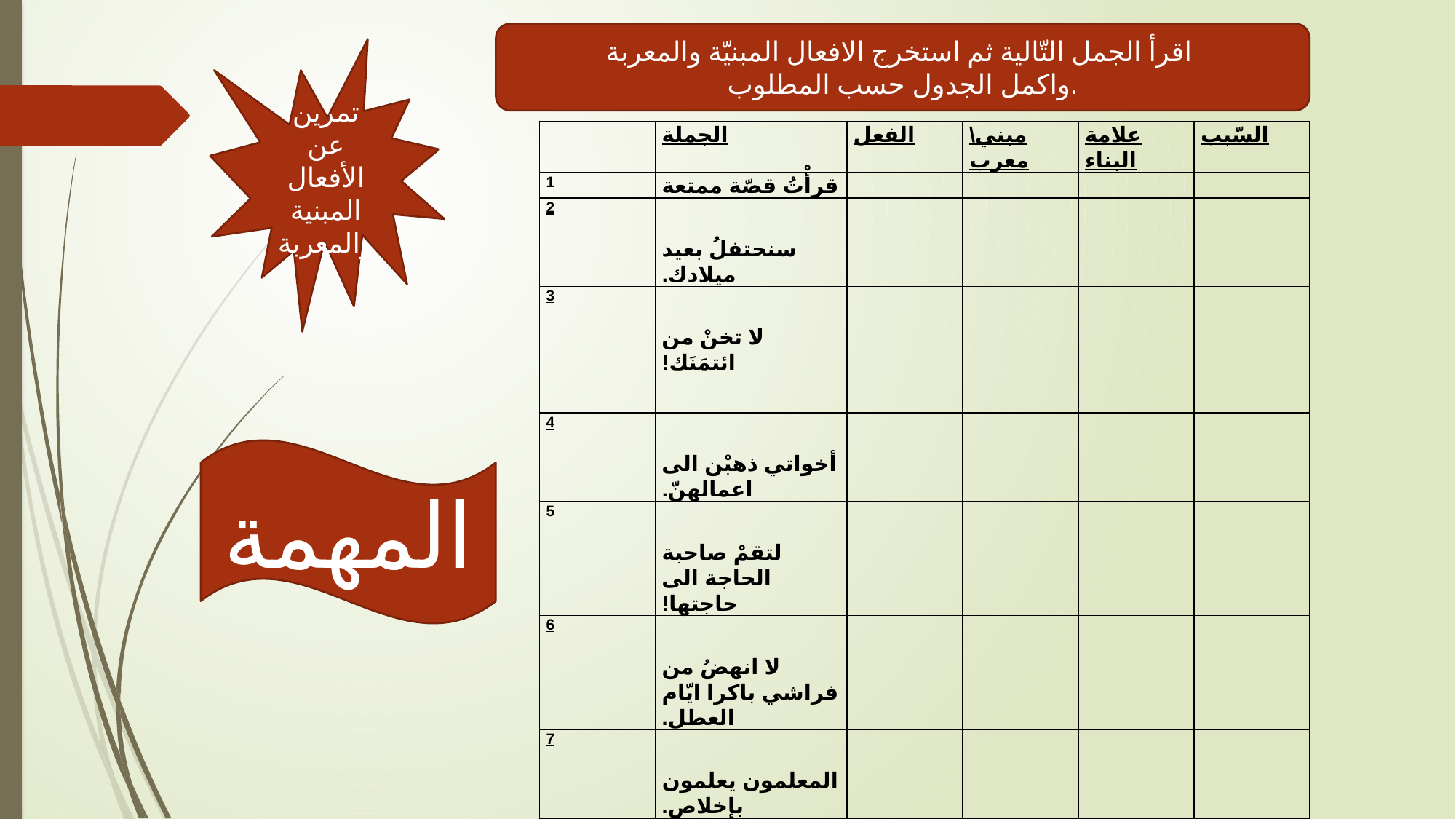

اقرأ الجمل التّالية ثم استخرج الافعال المبنيّة والمعربة
واكمل الجدول حسب المطلوب.
تمرين عن الأفعال المبنية والمعربة
|  | الجملة | الفعل | مبني\معرب | علامة البناء | السّبب |
| --- | --- | --- | --- | --- | --- |
| 1 | قرأْتُ قصّة ممتعة |  |  |  |  |
| 2 | سنحتفلُ بعيد ميلادك. |  |  |  |  |
| 3 | لا تخنْ من ائتمَنَك! |  |  |  |  |
| 4 | أخواتي ذهبْن الى اعمالهنّ. |  |  |  |  |
| 5 | لتقمْ صاحبة الحاجة الى حاجتها! |  |  |  |  |
| 6 | لا انهضُ من فراشي باكرا ايّام العطل. |  |  |  |  |
| 7 | المعلمون يعلمون بإخلاص. |  |  |  |  |
| 8 | أحبُّ من النّاس من يعملُ بفكره . |  |  |  |  |
المهمة